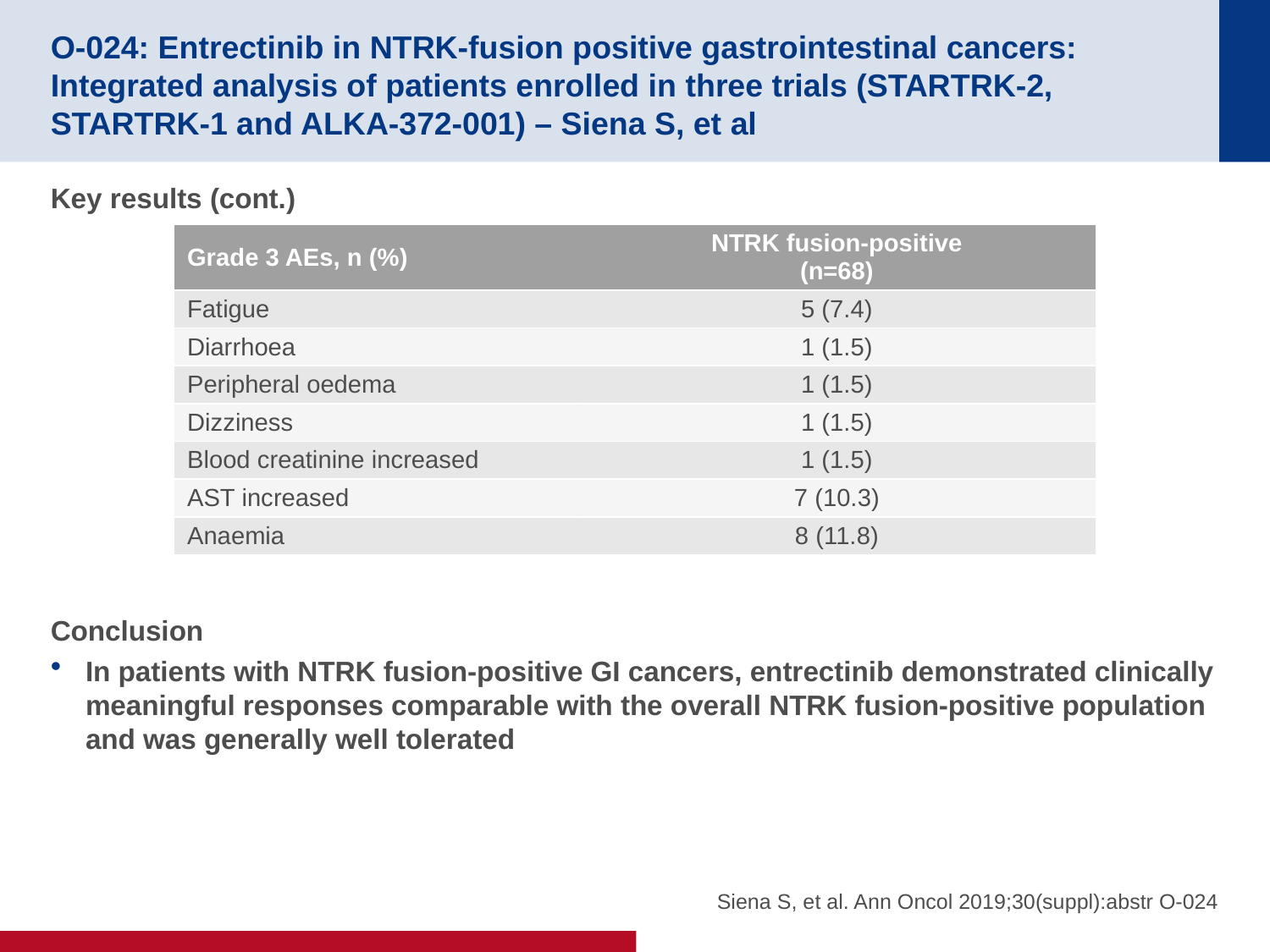

# O-024: Entrectinib in NTRK-fusion positive gastrointestinal cancers: Integrated analysis of patients enrolled in three trials (STARTRK-2, STARTRK-1 and ALKA-372-001) – Siena S, et al
Key results (cont.)
Conclusion
In patients with NTRK fusion-positive GI cancers, entrectinib demonstrated clinically meaningful responses comparable with the overall NTRK fusion-positive population and was generally well tolerated
| Grade 3 AEs, n (%) | NTRK fusion-positive (n=68) |
| --- | --- |
| Fatigue | 5 (7.4) |
| Diarrhoea | 1 (1.5) |
| Peripheral oedema | 1 (1.5) |
| Dizziness | 1 (1.5) |
| Blood creatinine increased | 1 (1.5) |
| AST increased | 7 (10.3) |
| Anaemia | 8 (11.8) |
Siena S, et al. Ann Oncol 2019;30(suppl):abstr O-024